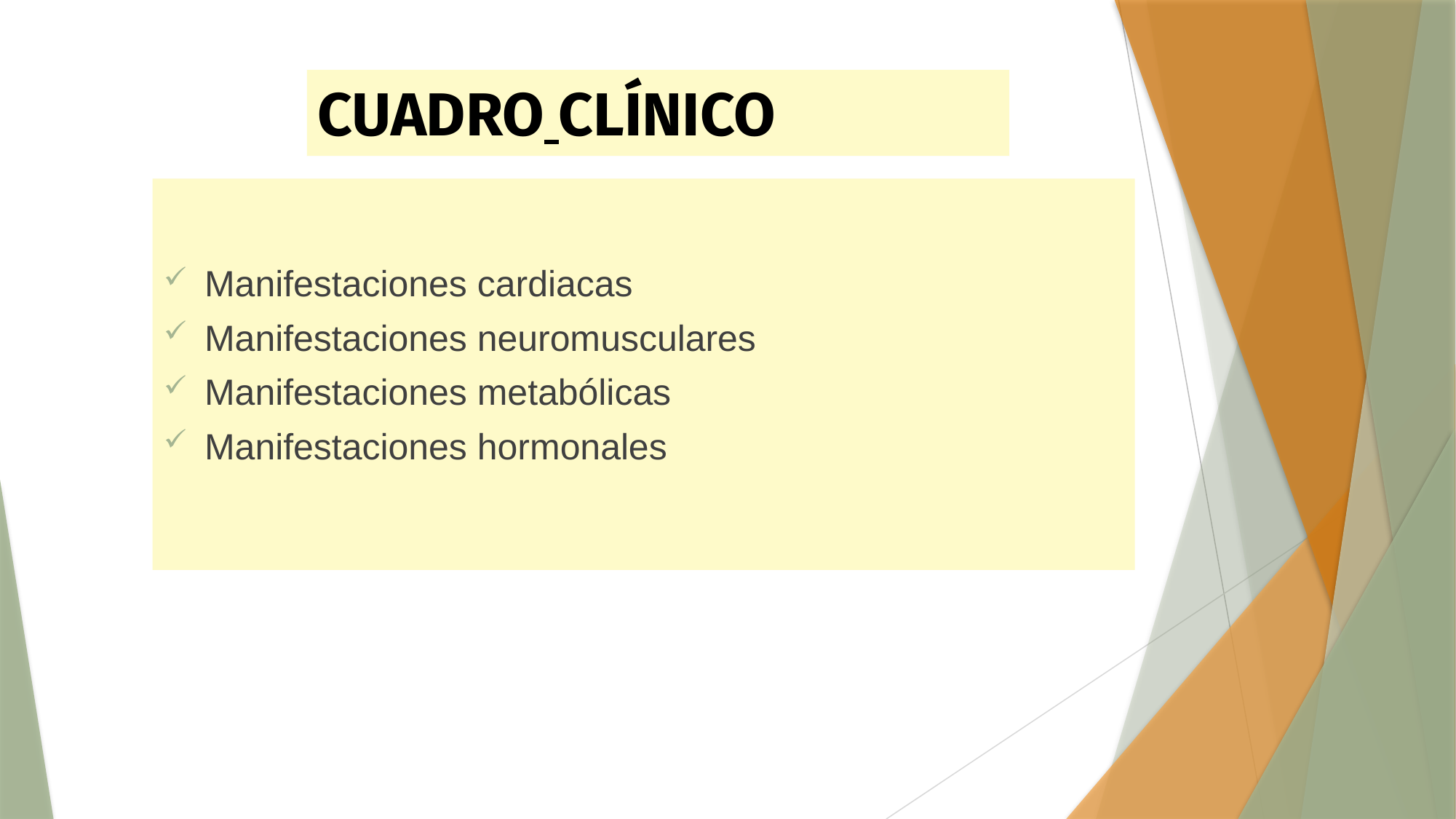

# CUADRO CLÍNICO

Manifestaciones cardiacas
Manifestaciones neuromusculares
Manifestaciones metabólicas
Manifestaciones hormonales